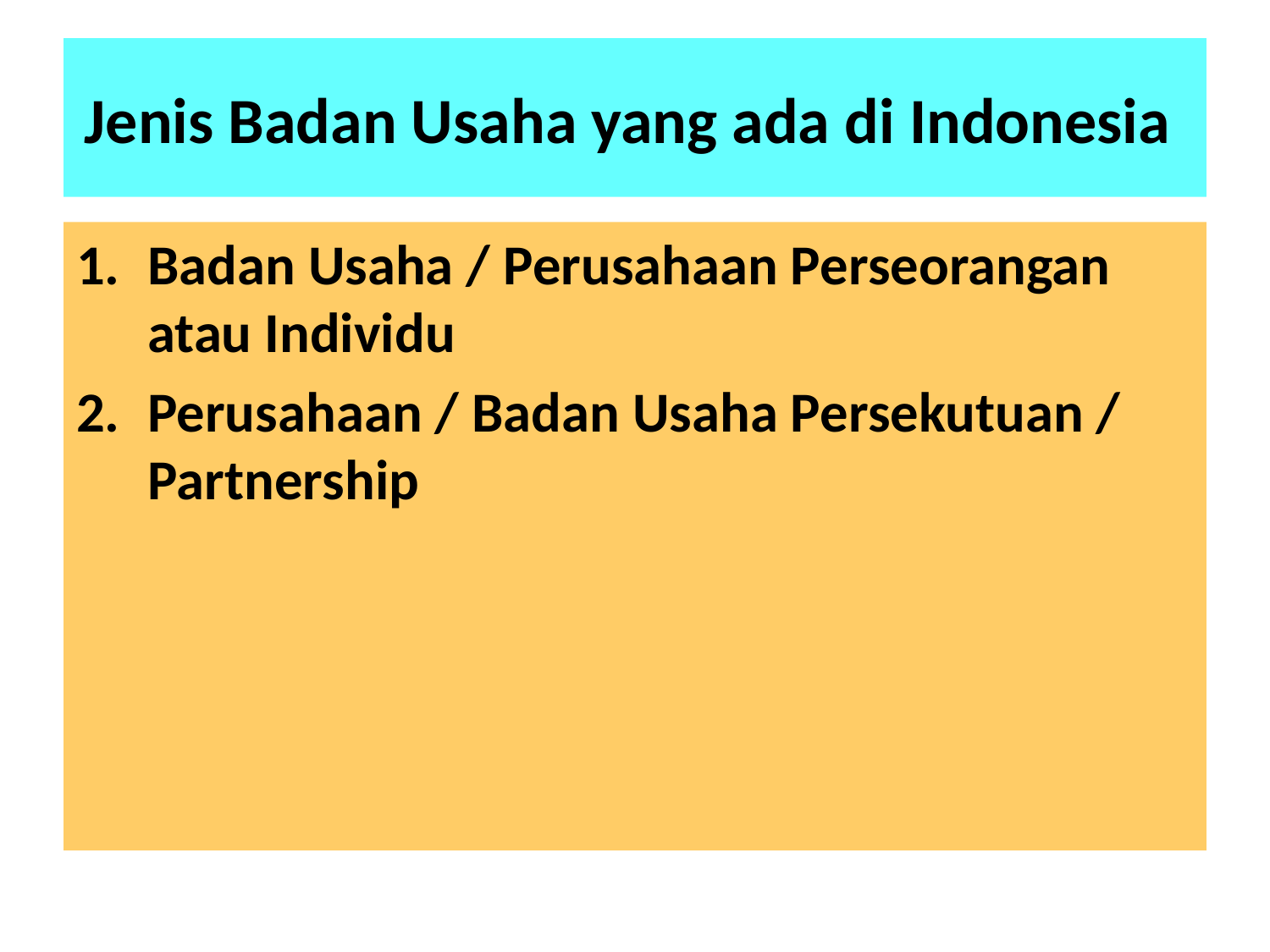

# Jenis Badan Usaha yang ada di Indonesia
Badan Usaha / Perusahaan Perseorangan atau Individu
Perusahaan / Badan Usaha Persekutuan / Partnership